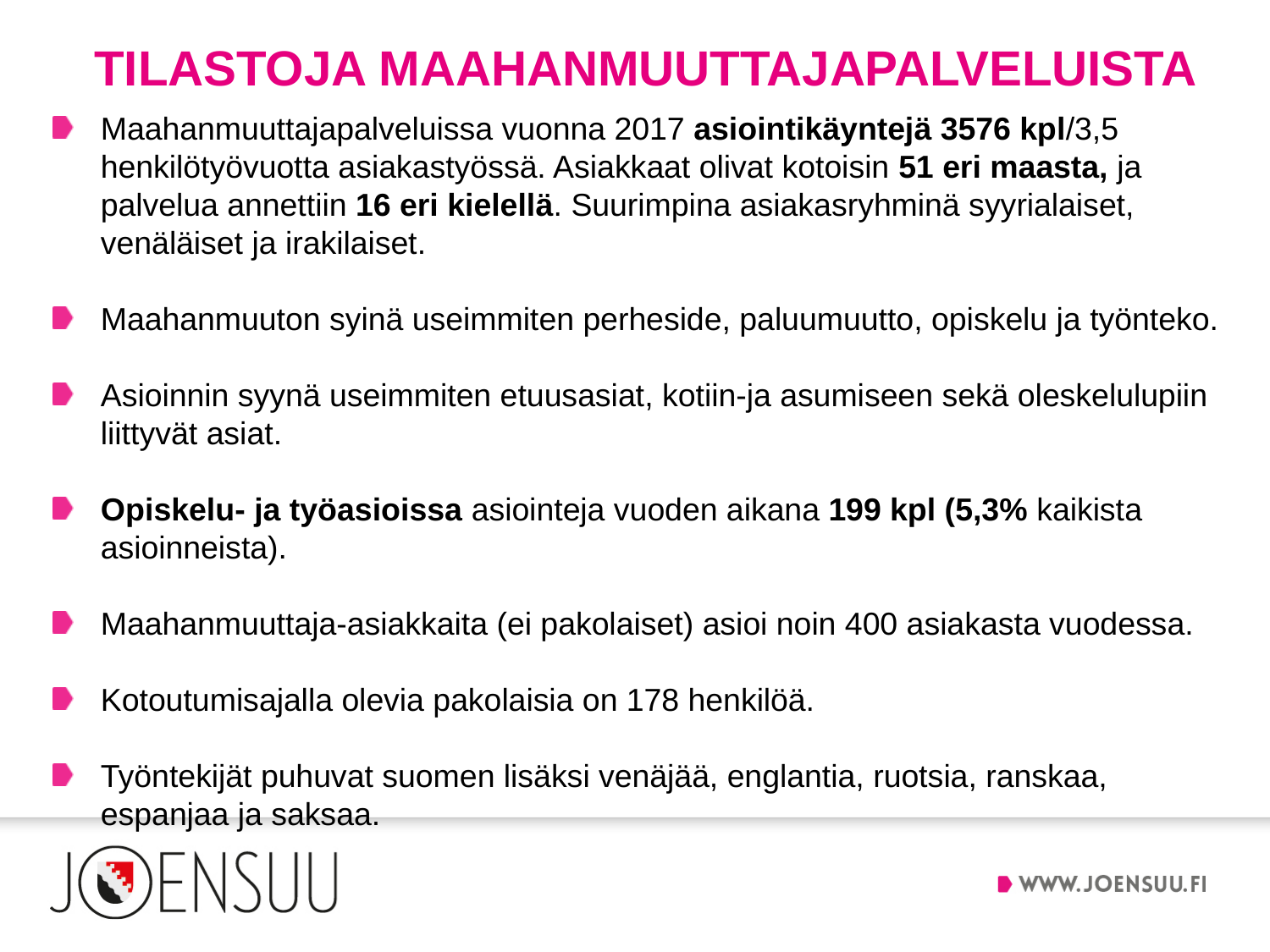

# TILASTOja maahanmuuttajapalveluista
Maahanmuuttajapalveluissa vuonna 2017 asiointikäyntejä 3576 kpl/3,5 henkilötyövuotta asiakastyössä. Asiakkaat olivat kotoisin 51 eri maasta, ja palvelua annettiin 16 eri kielellä. Suurimpina asiakasryhminä syyrialaiset, venäläiset ja irakilaiset.

Maahanmuuton syinä useimmiten perheside, paluumuutto, opiskelu ja työnteko.

Asioinnin syynä useimmiten etuusasiat, kotiin-ja asumiseen sekä oleskelulupiin liittyvät asiat.

Opiskelu- ja työasioissa asiointeja vuoden aikana 199 kpl (5,3% kaikista asioinneista).

Maahanmuuttaja-asiakkaita (ei pakolaiset) asioi noin 400 asiakasta vuodessa.

Kotoutumisajalla olevia pakolaisia on 178 henkilöä.

Työntekijät puhuvat suomen lisäksi venäjää, englantia, ruotsia, ranskaa, espanjaa ja saksaa.